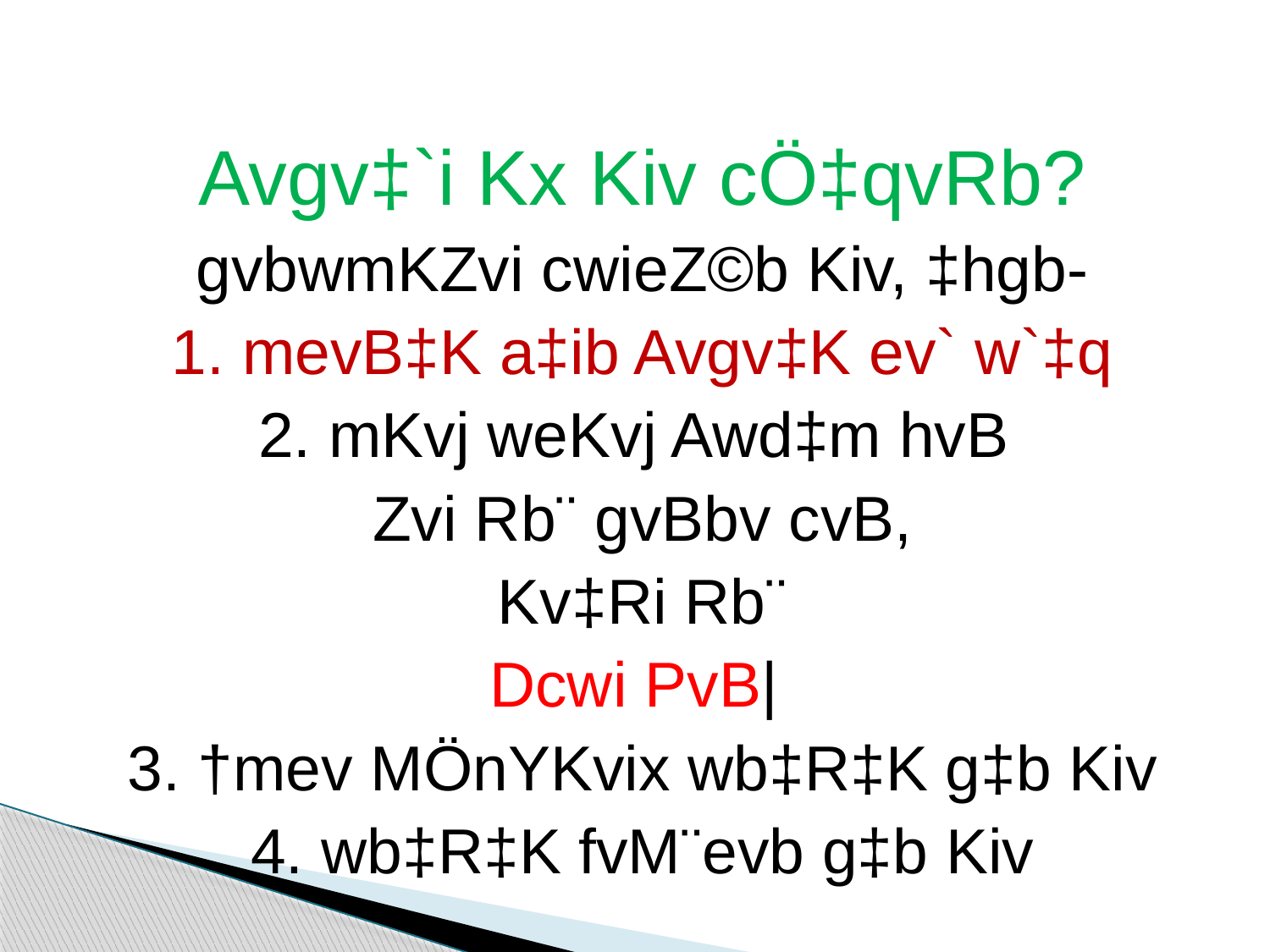

Avgv‡`i Kx Kiv cÖ‡qvRb?
gvbwmKZvi cwieZ©b Kiv, ‡hgb-
1. mevB‡K a‡ib Avgv‡K ev` w`‡q
2. mKvj weKvj Awd‡m hvB
Zvi Rb¨ gvBbv cvB,
Kv‡Ri Rb¨
Dcwi PvB|
3. †mev MÖnYKvix wb‡R‡K g‡b Kiv
4. wb‡R‡K fvM¨evb g‡b Kiv